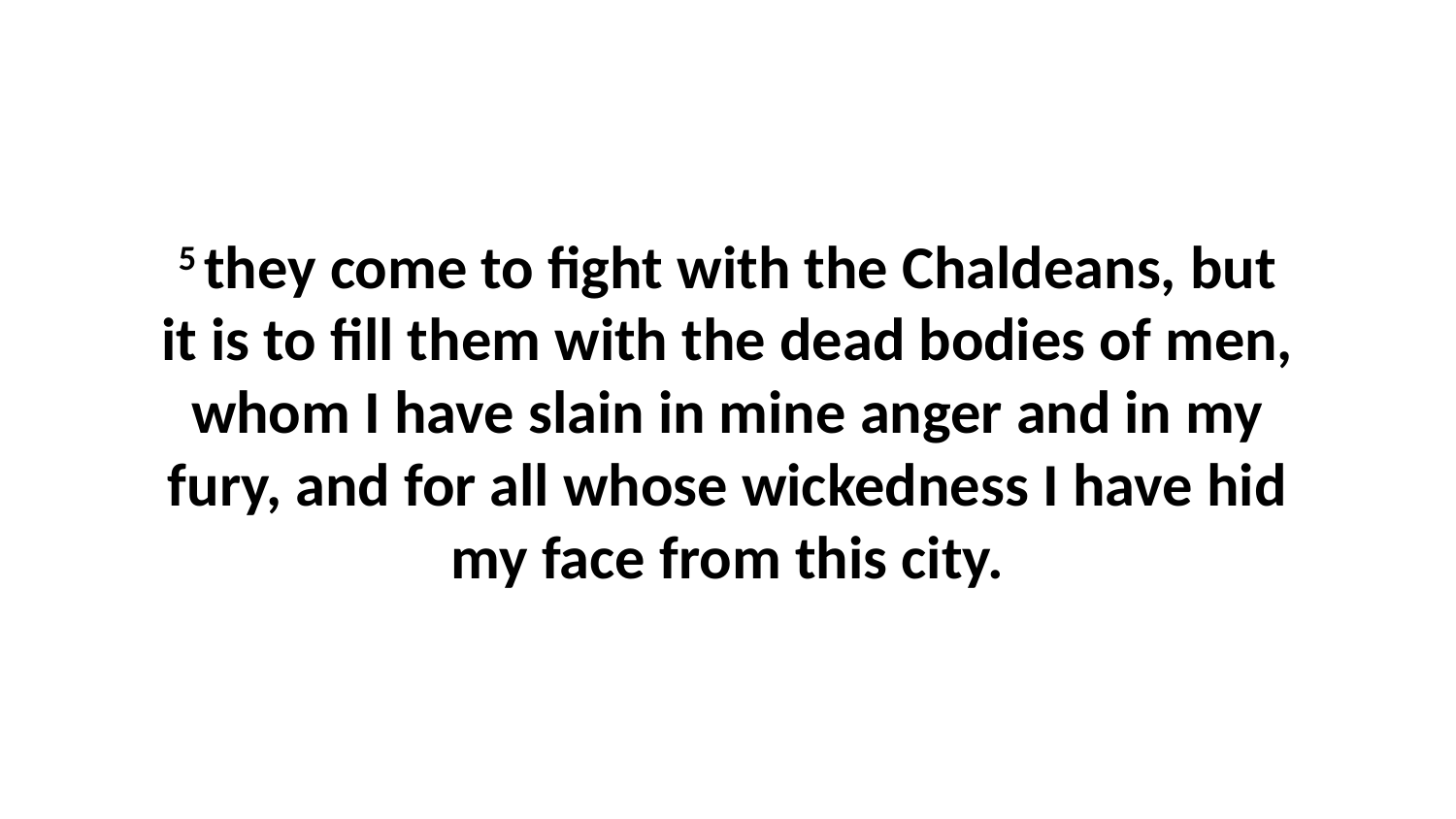

5 they come to fight with the Chaldeans, but it is to fill them with the dead bodies of men, whom I have slain in mine anger and in my fury, and for all whose wickedness I have hid my face from this city.